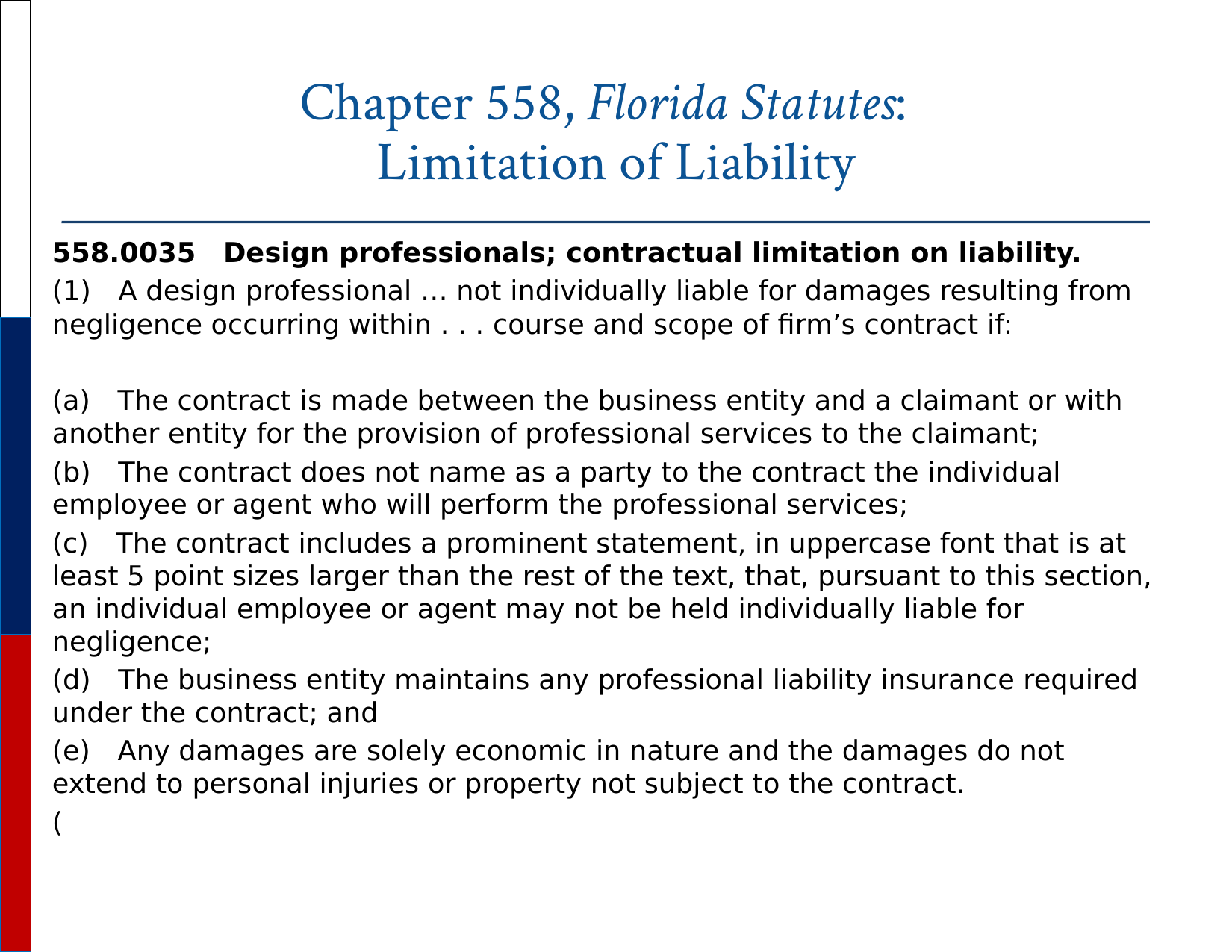

# Chapter 558, Florida Statutes: Limitation of Liability
558.0035 Design professionals; contractual limitation on liability.
(1) A design professional … not individually liable for damages resulting from negligence occurring within . . . course and scope of firm’s contract if:

(a) The contract is made between the business entity and a claimant or with another entity for the provision of professional services to the claimant;
(b) The contract does not name as a party to the contract the individual employee or agent who will perform the professional services;
(c) The contract includes a prominent statement, in uppercase font that is at least 5 point sizes larger than the rest of the text, that, pursuant to this section, an individual employee or agent may not be held individually liable for negligence;
(d) The business entity maintains any professional liability insurance required under the contract; and
(e) Any damages are solely economic in nature and the damages do not extend to personal injuries or property not subject to the contract.
(